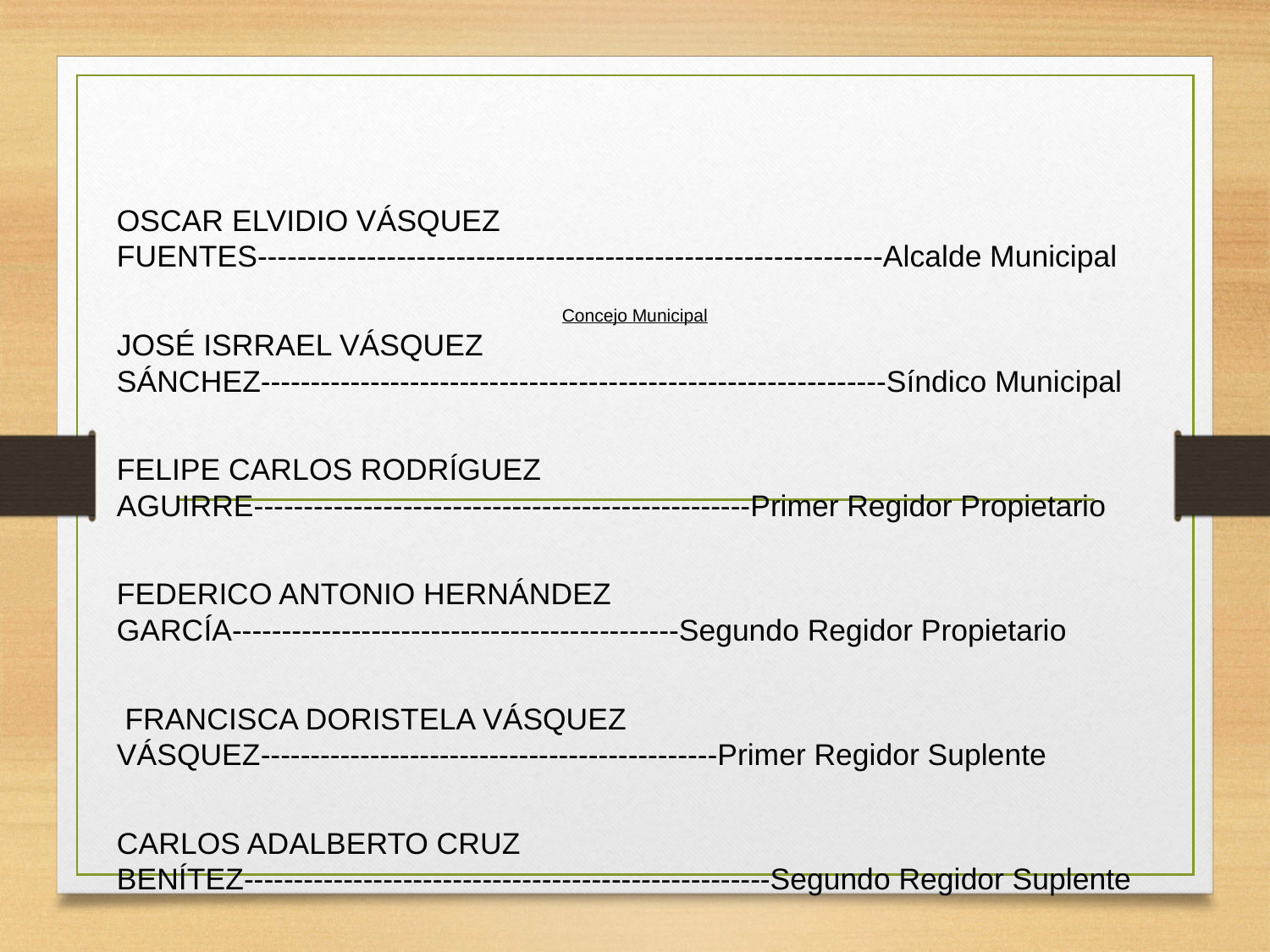

# Concejo Municipal
OSCAR ELVIDIO VÁSQUEZ FUENTES---------------------------------------------------------------Alcalde Municipal
JOSÉ ISRRAEL VÁSQUEZ SÁNCHEZ---------------------------------------------------------------Síndico Municipal
FELIPE CARLOS RODRÍGUEZ AGUIRRE--------------------------------------------------Primer Regidor Propietario
FEDERICO ANTONIO HERNÁNDEZ GARCÍA---------------------------------------------Segundo Regidor Propietario
 FRANCISCA DORISTELA VÁSQUEZ VÁSQUEZ----------------------------------------------Primer Regidor Suplente
CARLOS ADALBERTO CRUZ BENÍTEZ-----------------------------------------------------Segundo Regidor Suplente
JUANA ELIZABETH MARTÍNEZ DE HERNÁNDEZ---------------------------------------------Tercer Regidor Suplente
ROSARIO NOHEMÍ VÁSQUEZ BENÍTEZ-----------------------------------------------------Cuarto Regidor Suplente